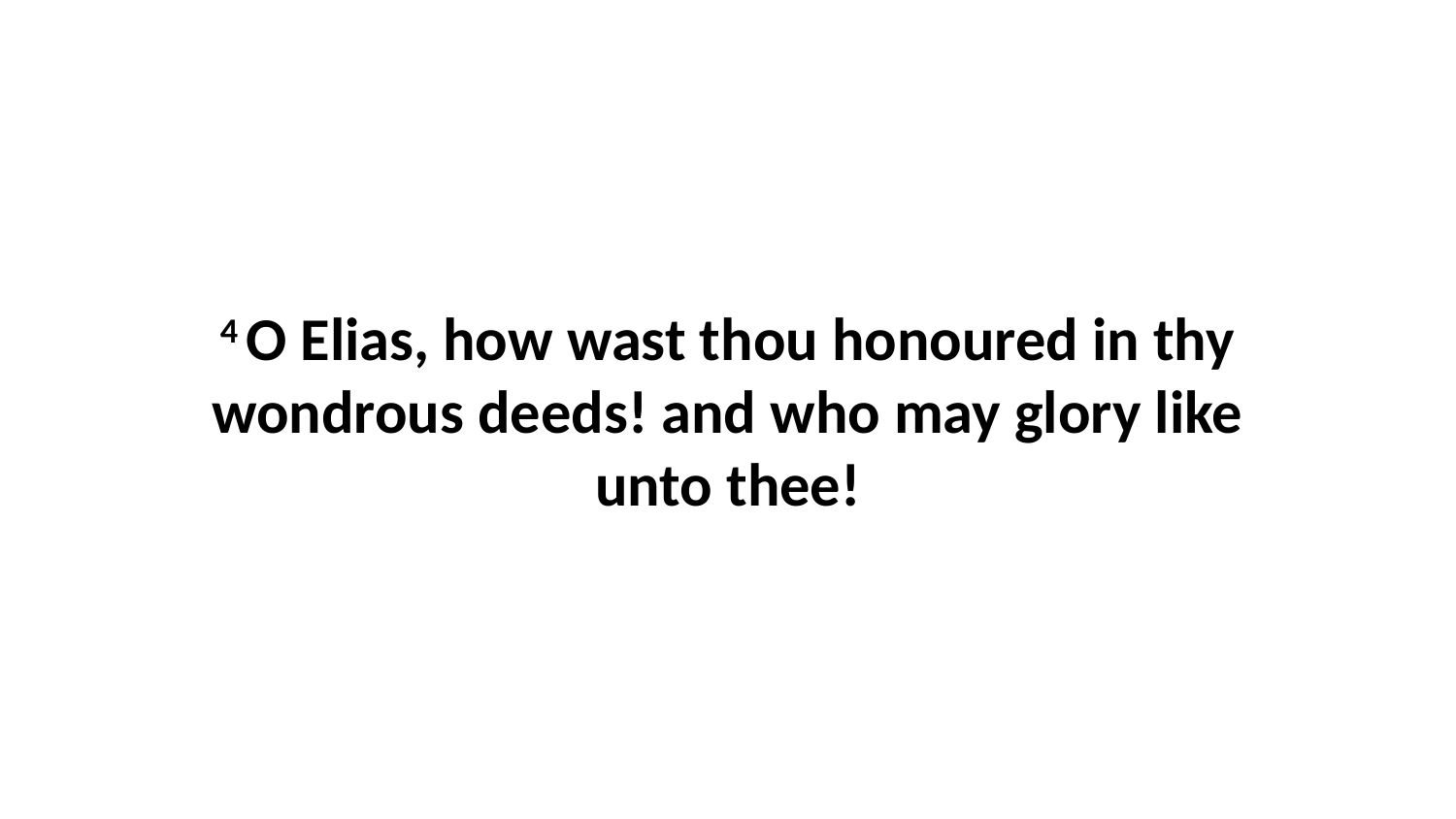

4 O Elias, how wast thou honoured in thy wondrous deeds! and who may glory like unto thee!